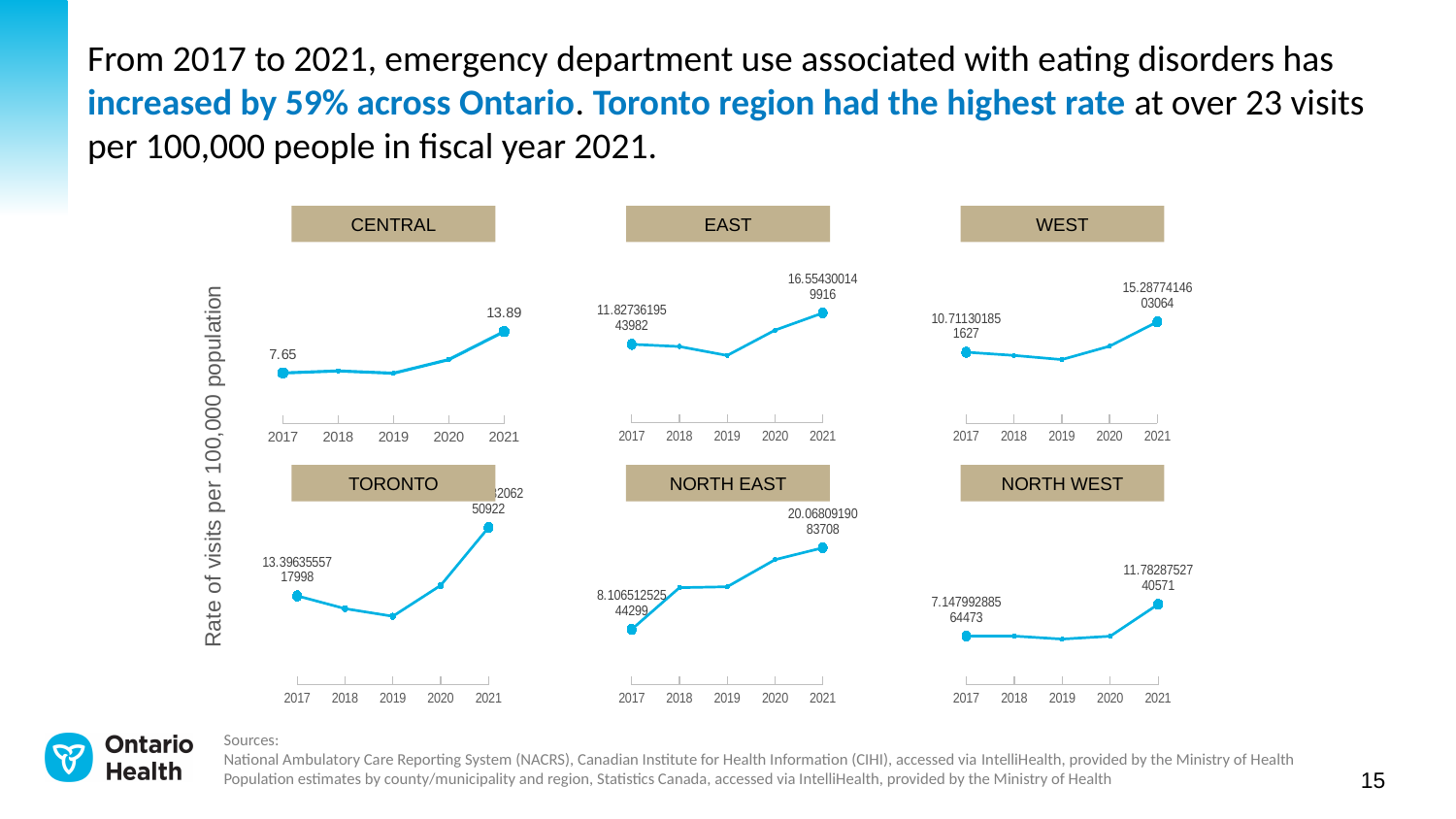

# From 2017 to 2021, emergency department use associated with eating disorders has increased by 59% across Ontario. Toronto region had the highest rate at over 23 visits per 100,000 people in fiscal year 2021.

### Chart:

| Category | Central |  |
|---|---|---|
| 2017 | 11.827361954398182 | 11.827361954398182 |
| 2018 | 11.491777010841613 | None |
| 2019 | 10.146743090597594 | None |
| 2020 | 13.95110357897986 | None |
| 2021 | 16.55430014991596 | 16.55430014991596 |

### Chart:

| Category | Central |  |
|---|---|---|
| 2017 | 10.711301851627047 | 10.711301851627047 |
| 2018 | 10.227645325314326 | None |
| 2019 | 9.596656010586003 | None |
| 2020 | 11.619232857237709 | None |
| 2021 | 15.287741460306384 | 15.287741460306384 |

### Chart:

| Category | Central |  |
|---|---|---|
| 2017 | 7.65 | 7.65 |
| 2018 | 7.96 | None |
| 2019 | 7.61 | None |
| 2020 | 9.66 | None |
| 2021 | 13.89 | 13.89 |
CENTRAL
EAST
WEST
Rate of visits per 100,000 population

### Chart:

| Category | Central |  |
|---|---|---|
| 2017 | 13.39635557179982 | 13.39635557179982 |
| 2018 | 11.471357312268578 | None |
| 2019 | 10.323445517268206 | None |
| 2020 | 14.97155774611351 | None |
| 2021 | 23.70032062509223 | 23.70032062509223 |

### Chart:

| Category | Central |  |
|---|---|---|
| 2017 | 8.106512525442994 | 8.106512525442994 |
| 2018 | 14.22115475776633 | None |
| 2019 | 14.349913900516597 | None |
| 2020 | 18.32604654815823 | None |
| 2021 | 20.06809190837084 | 20.06809190837084 |

### Chart:

| Category | Central |  |
|---|---|---|
| 2017 | 7.147992885644728 | 7.147992885644728 |
| 2018 | 7.131560511290938 | None |
| 2019 | 6.695036885468841 | None |
| 2020 | 7.113565988785672 | None |
| 2021 | 11.782875274057055 | 11.782875274057055 |
TORONTO
NORTH EAST
NORTH WEST
Sources:
National Ambulatory Care Reporting System (NACRS), Canadian Institute for Health Information (CIHI), accessed via IntelliHealth, provided by the Ministry of Health
Population estimates by county/municipality and region, Statistics Canada, accessed via IntelliHealth, provided by the Ministry of Health